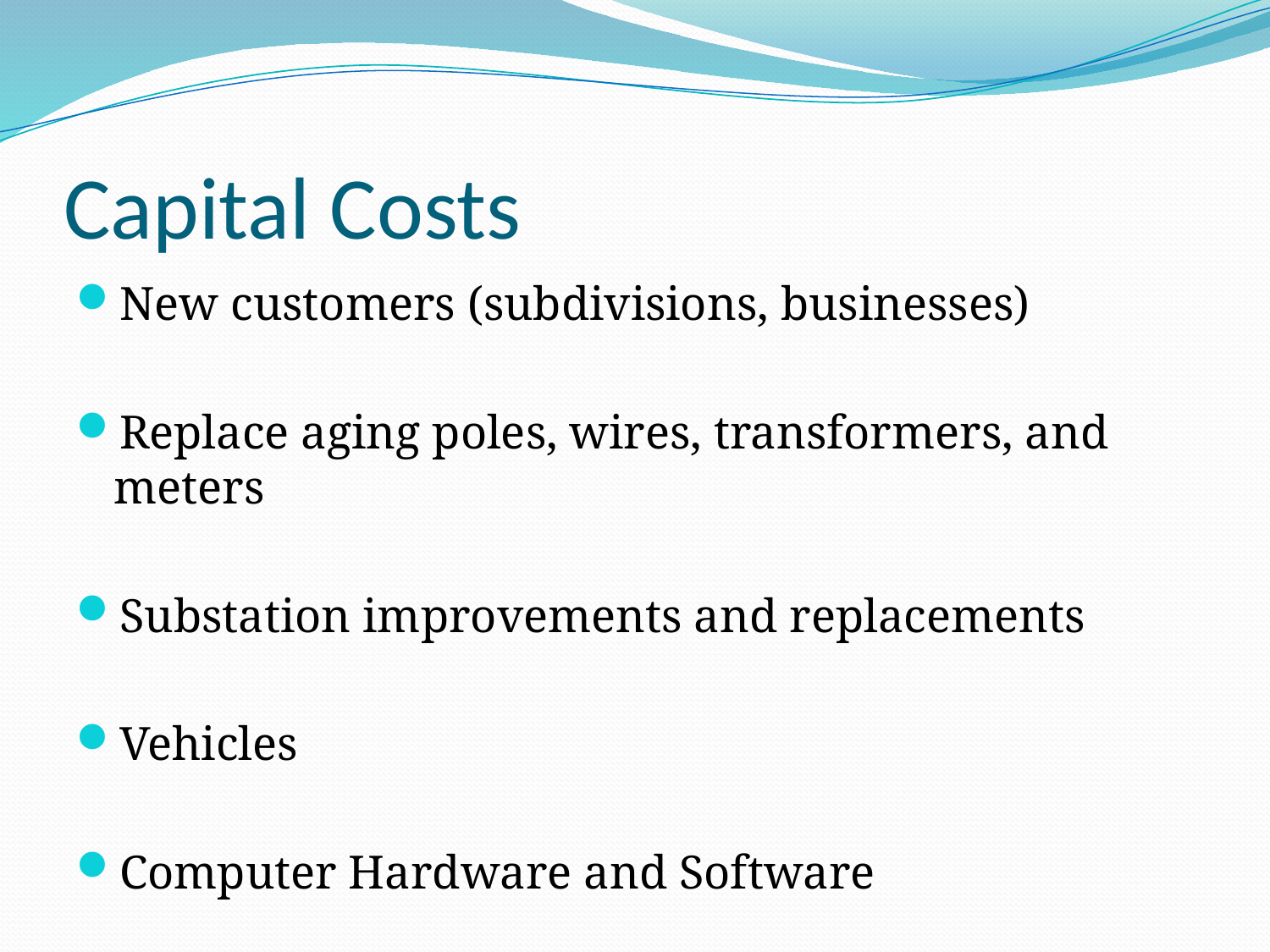

# Capital Costs
New customers (subdivisions, businesses)

Replace aging poles, wires, transformers, and meters

Substation improvements and replacements

Vehicles

Computer Hardware and Software